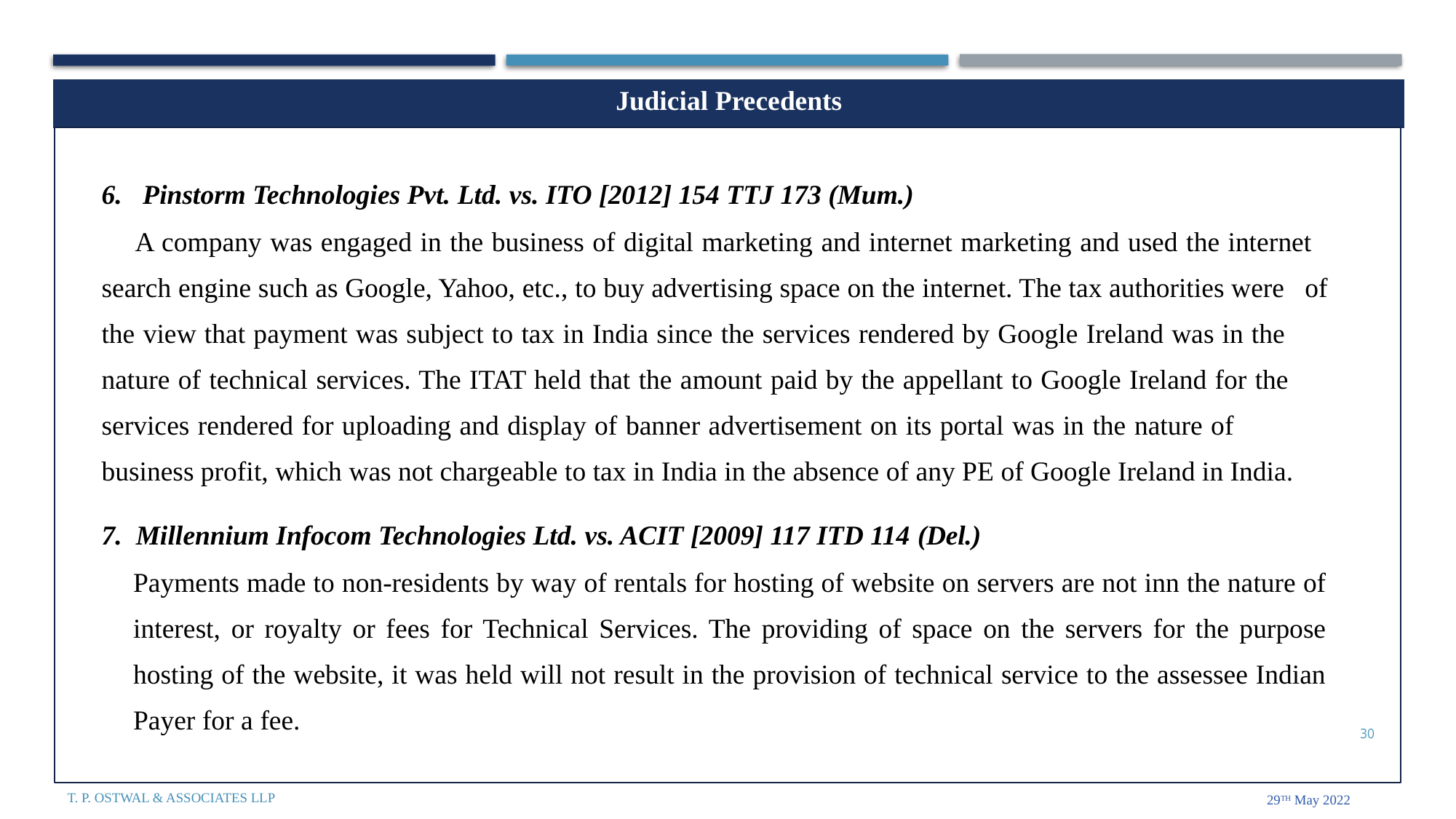

| Judicial Precedents |
| --- |

6.   Pinstorm Technologies Pvt. Ltd. vs. ITO [2012] 154 TTJ 173 (Mum.)
	A company was engaged in the business of digital marketing and internet marketing and used the internet 	search engine such as Google, Yahoo, etc., to buy advertising space on the internet. The tax authorities were 	of the view that payment was subject to tax in India since the services rendered by Google Ireland was in the 	nature of technical services. The ITAT held that the amount paid by the appellant to Google Ireland for the 	services rendered for uploading and display of banner advertisement on its portal was in the nature of 	business profit, which was not chargeable to tax in India in the absence of any PE of Google Ireland in India.
7.  Millennium Infocom Technologies Ltd. vs. ACIT [2009] 117 ITD 114 (Del.)
Payments made to non-residents by way of rentals for hosting of website on servers are not inn the nature of interest, or royalty or fees for Technical Services. The providing of space on the servers for the purpose hosting of the website, it was held will not result in the provision of technical service to the assessee Indian Payer for a fee.
30
T. P. Ostwal & Associates LLP
29th May 2022